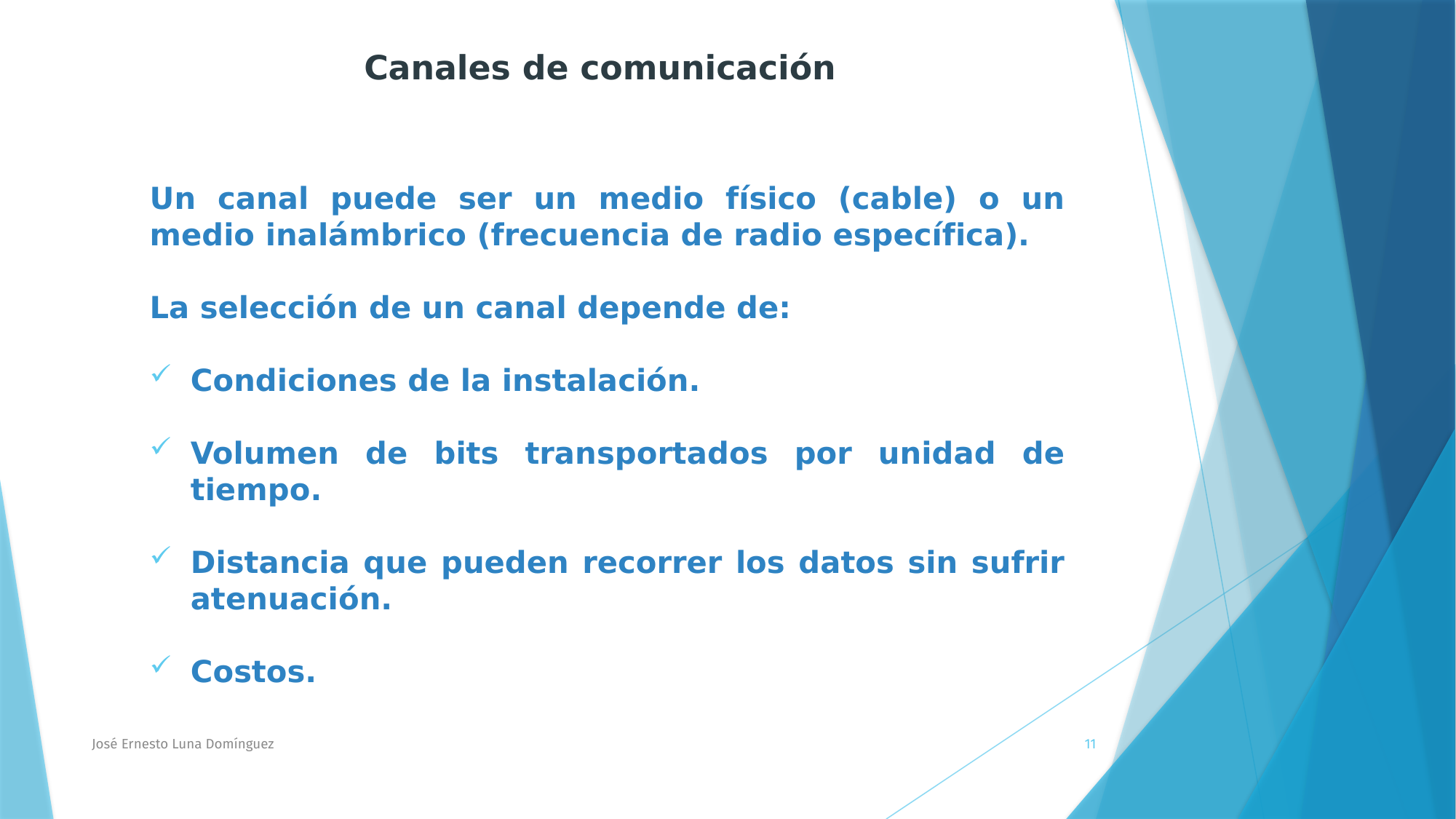

Canales de comunicación
Un canal puede ser un medio físico (cable) o un medio inalámbrico (frecuencia de radio específica).

La selección de un canal depende de:

Condiciones de la instalación.

Volumen de bits transportados por unidad de tiempo.

Distancia que pueden recorrer los datos sin sufrir atenuación.

Costos.
José Ernesto Luna Domínguez
11